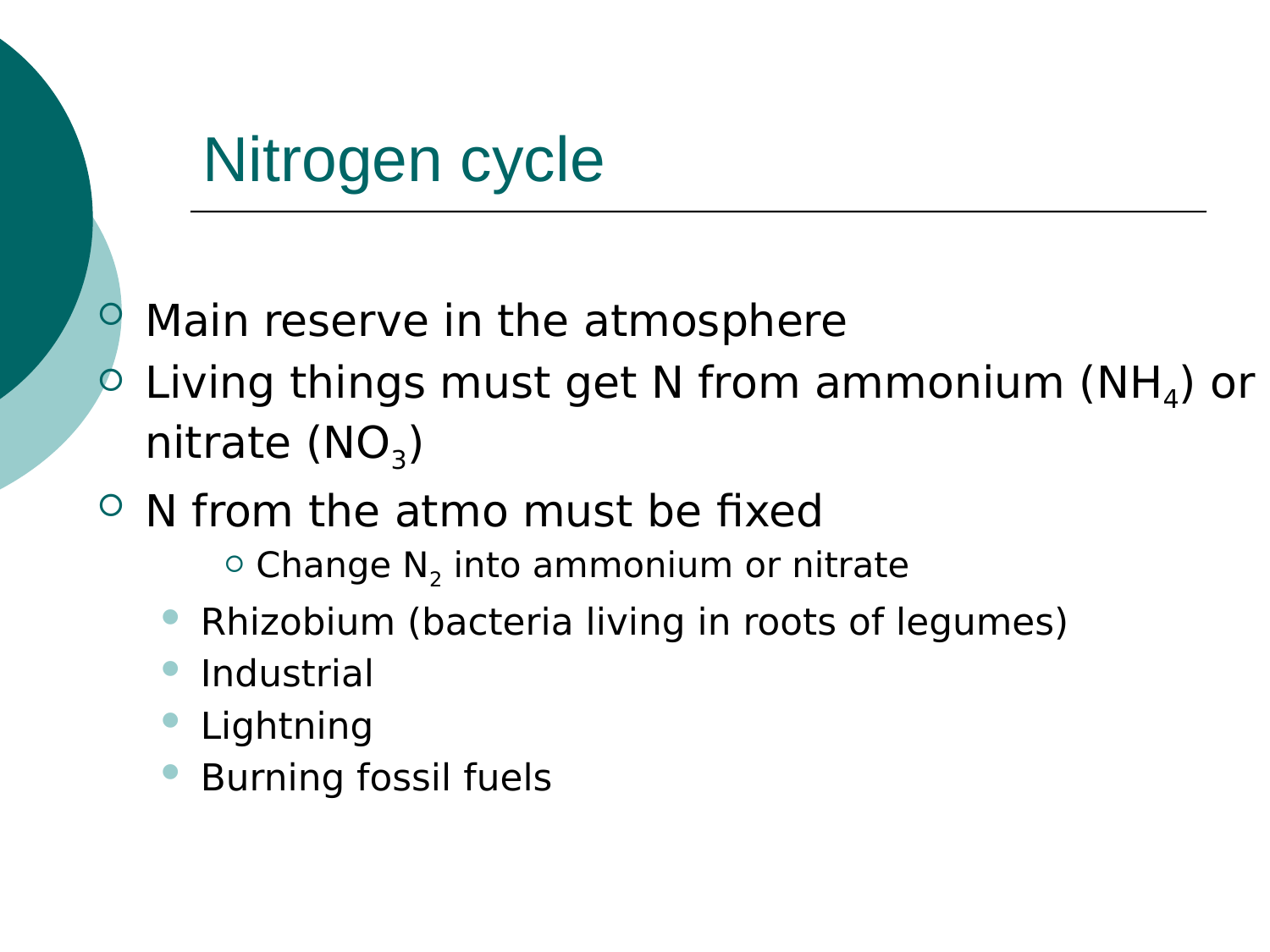

# Nitrogen cycle
Main reserve in the atmosphere
Living things must get N from ammonium (NH4) or nitrate (NO3)
N from the atmo must be fixed
Change N2 into ammonium or nitrate
Rhizobium (bacteria living in roots of legumes)
Industrial
Lightning
Burning fossil fuels